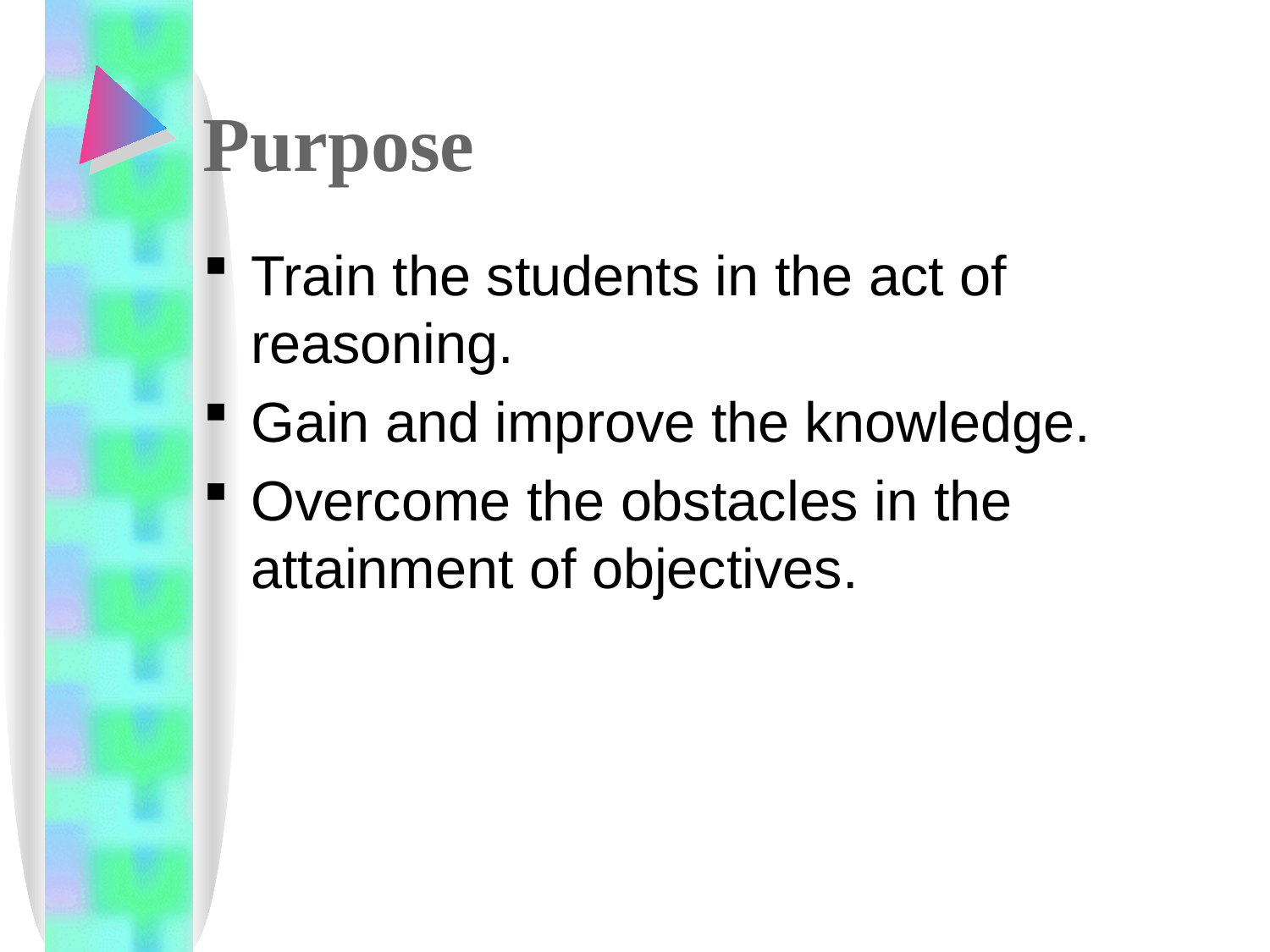

# Purpose
Train the students in the act of reasoning.
Gain and improve the knowledge.
Overcome the obstacles in the attainment of objectives.